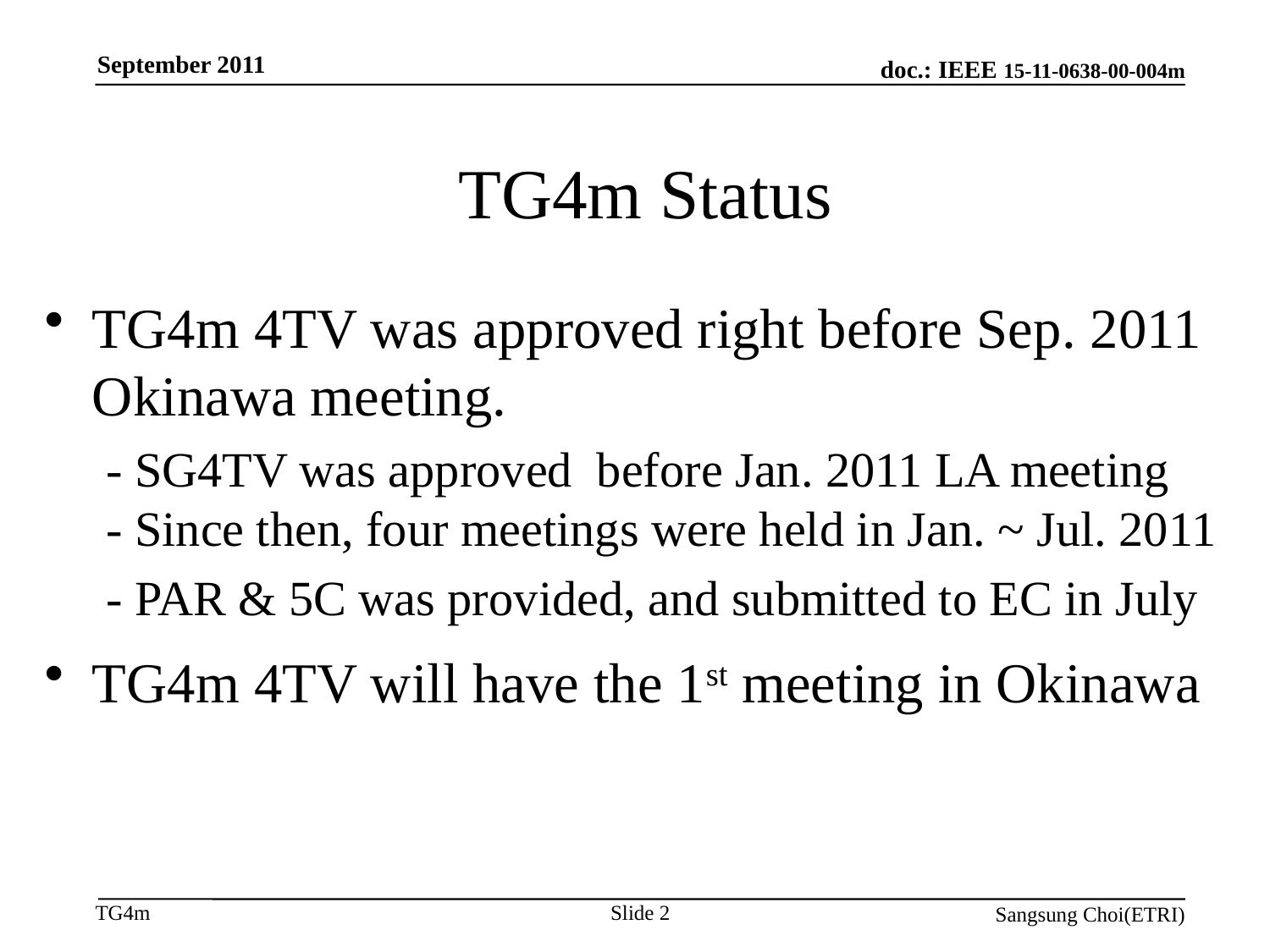

September 2011
# TG4m Status
TG4m 4TV was approved right before Sep. 2011 Okinawa meeting.
     - SG4TV was approved  before Jan. 2011 LA meeting
     - Since then, four meetings were held in Jan. ~ Jul. 2011
     - PAR & 5C was provided, and submitted to EC in July
TG4m 4TV will have the 1st meeting in Okinawa
Slide 2
Sangsung Choi(ETRI)